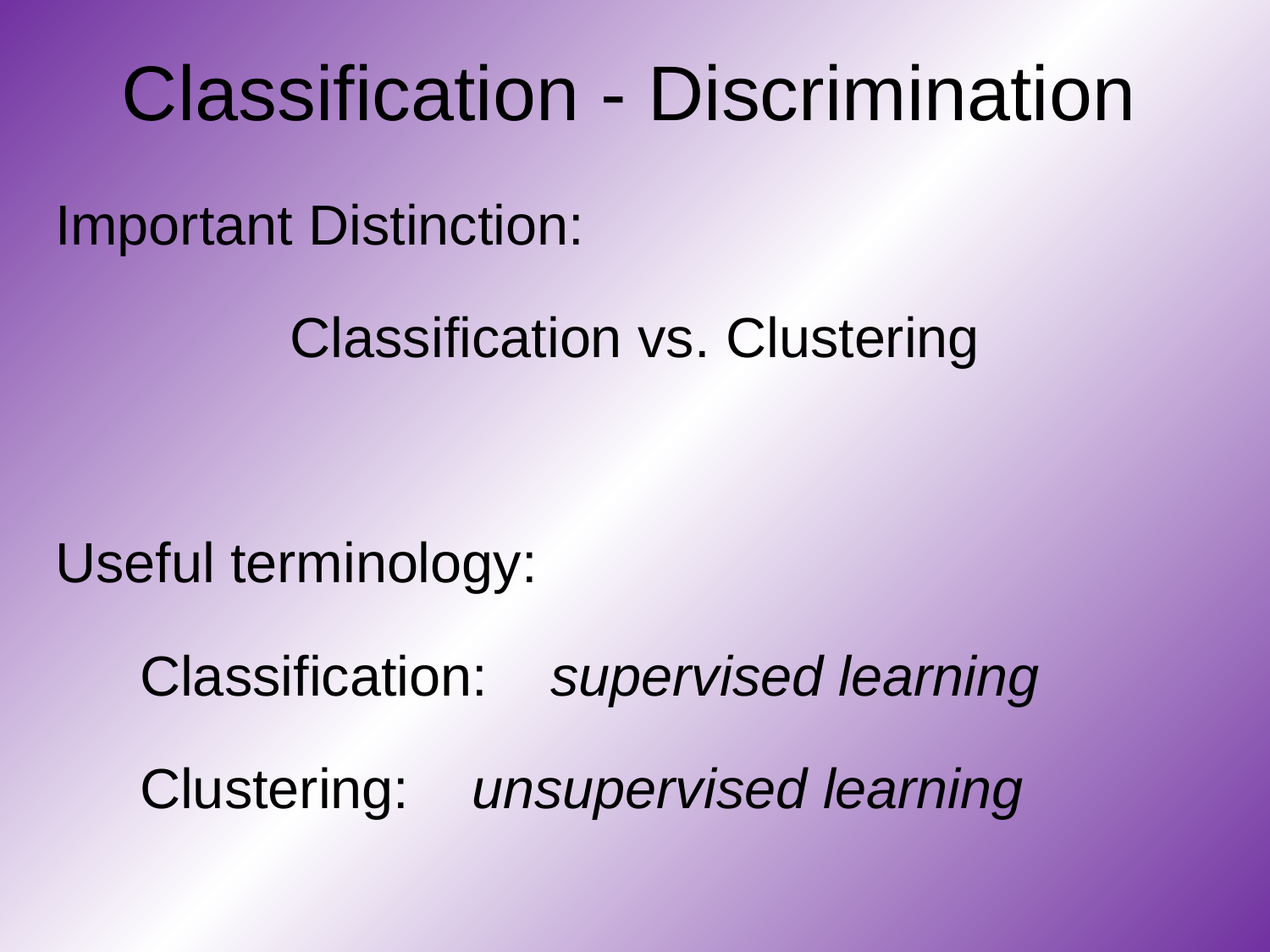

# Classification - Discrimination
Important Distinction:
Classification vs. Clustering

Useful terminology:
	Classification:    supervised learning
	Clustering:    unsupervised learning